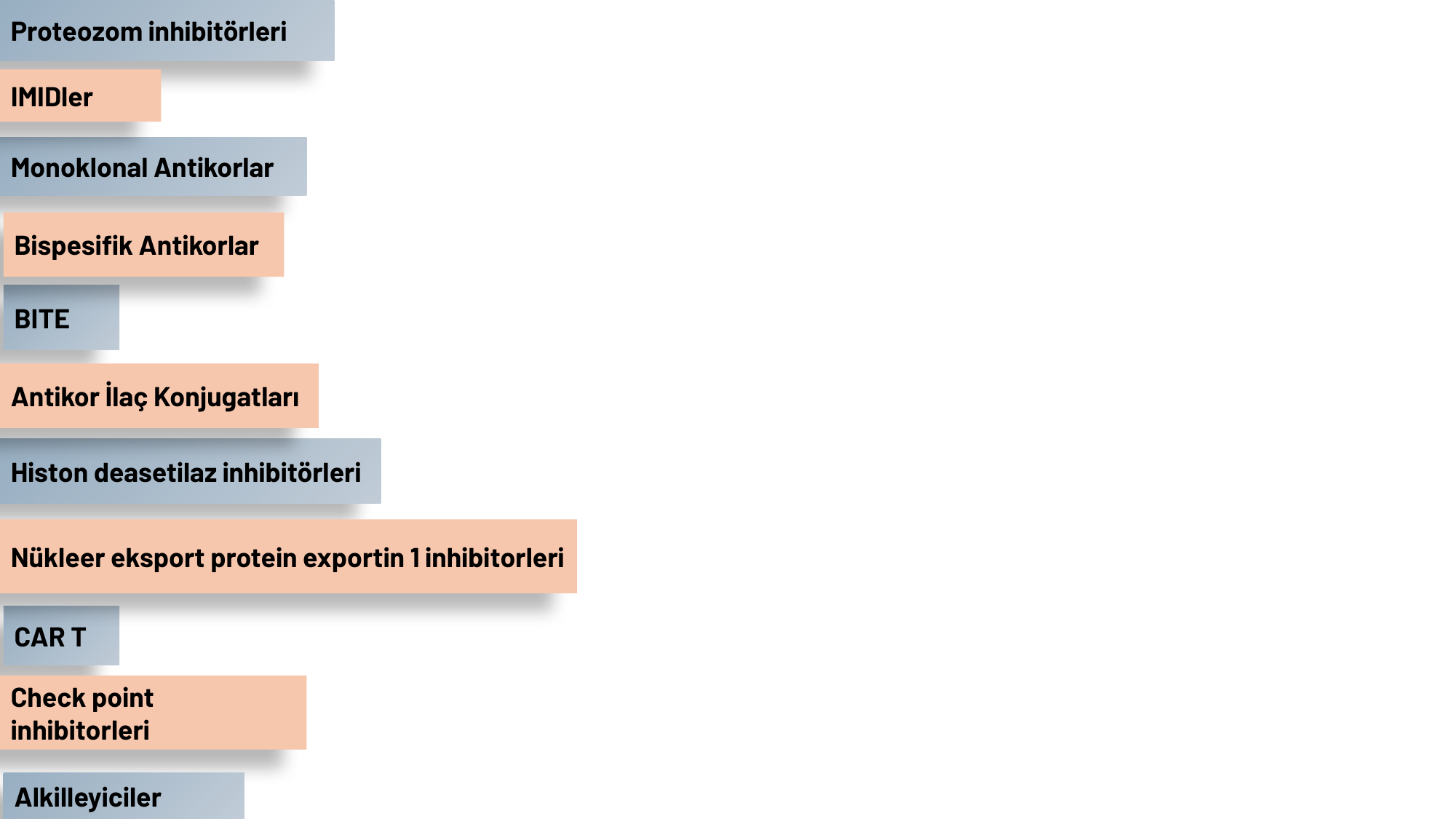

Proteozom inhibitörleri
IMIDler
Monoklonal Antikorlar
Bispesifik Antikorlar
BITE
Antikor İlaç Konjugatları
Histon deasetilaz inhibitörleri
Nükleer eksport protein exportin 1 inhibitorleri
CAR T
Check point inhibitorleri
Alkilleyiciler